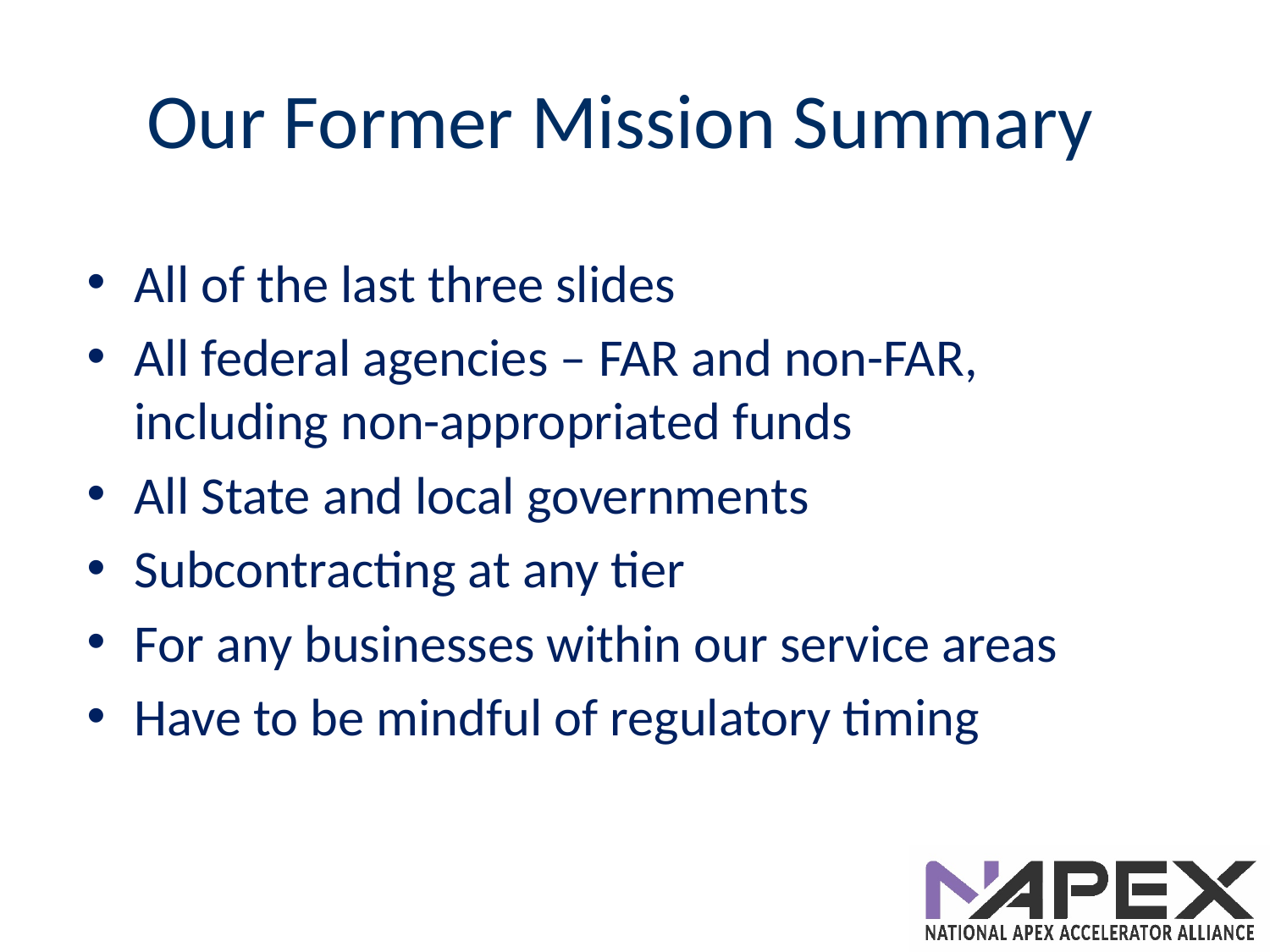

# Our Former Mission Summary
All of the last three slides
All federal agencies – FAR and non-FAR, including non-appropriated funds
All State and local governments
Subcontracting at any tier
For any businesses within our service areas
Have to be mindful of regulatory timing